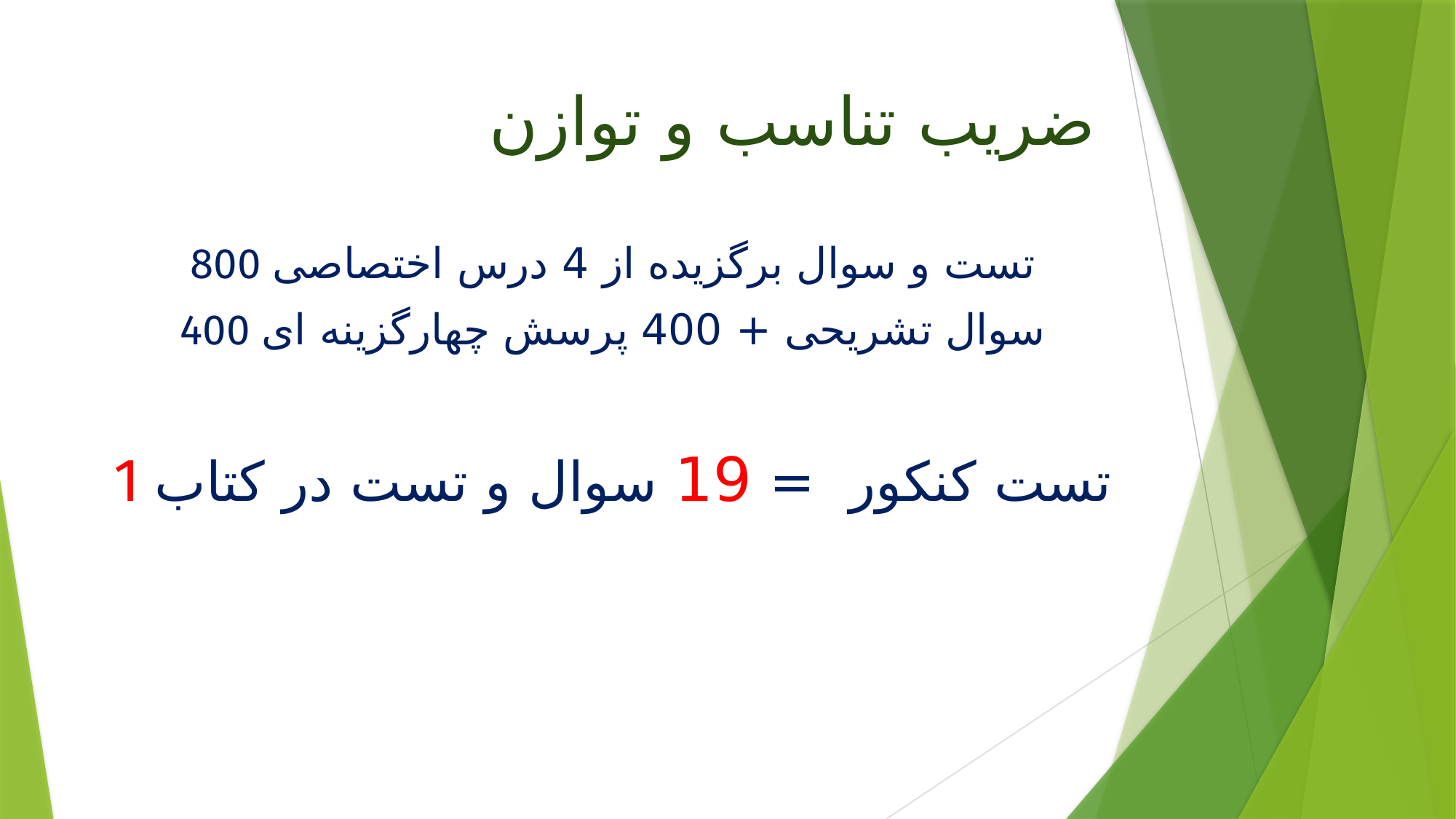

# ضریب تناسب و توازن
800 تست و سوال برگزیده از 4 درس اختصاصی
400 سوال تشریحی + 400 پرسش چهارگزینه ای

1 تست کنکور  = 19 سوال و تست در کتاب